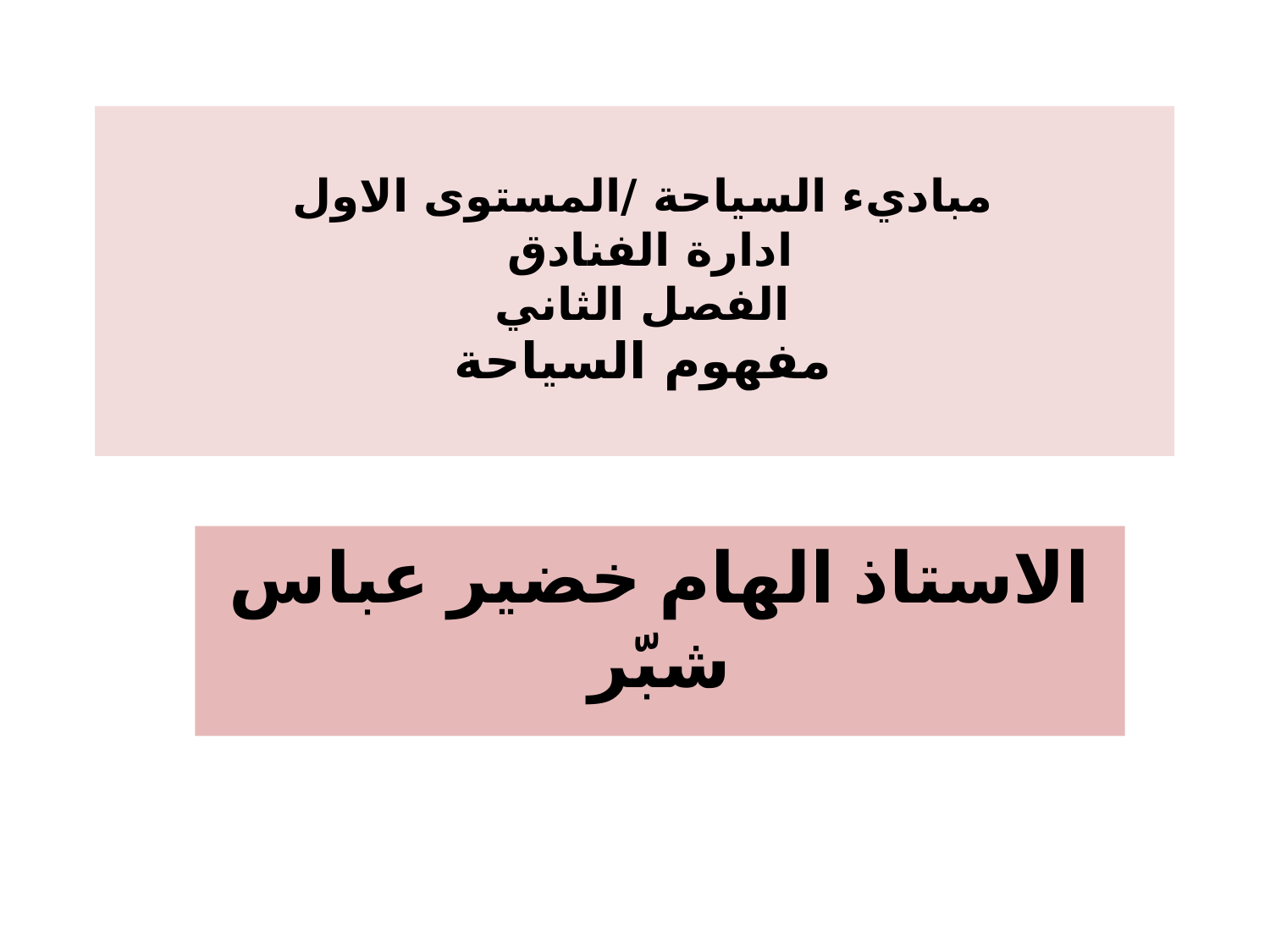

# مباديء السياحة /المستوى الاول ادارة الفنادق الفصل الثاني مفهوم السياحة
الاستاذ الهام خضير عباس شبّر